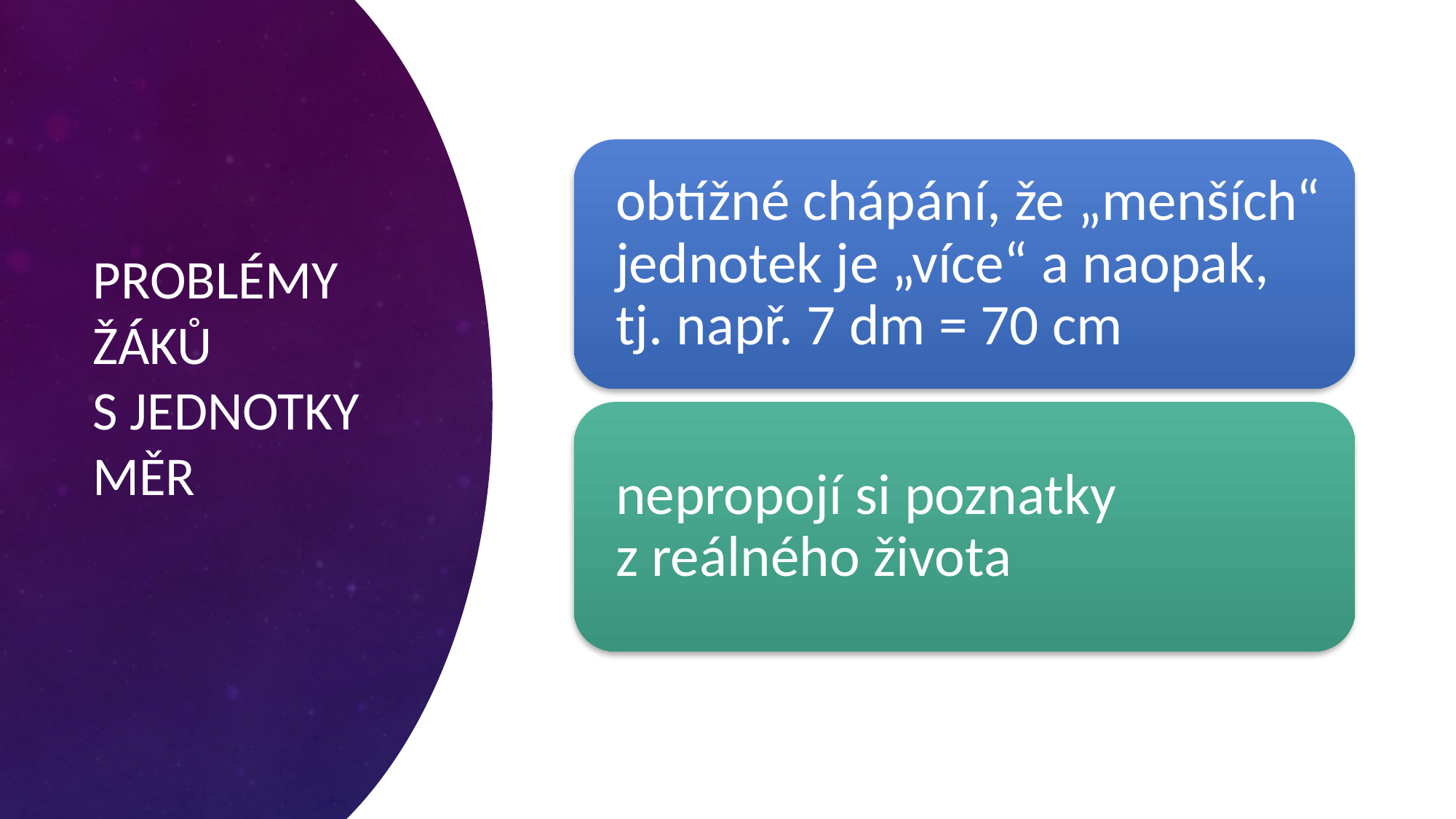

# Problémy žáků s jednotky měr
obtížné chápání, že „menších“ jednotek je „více“ a naopak, tj. např. 7 dm = 70 cm
nepropojí si poznatky z reálného života